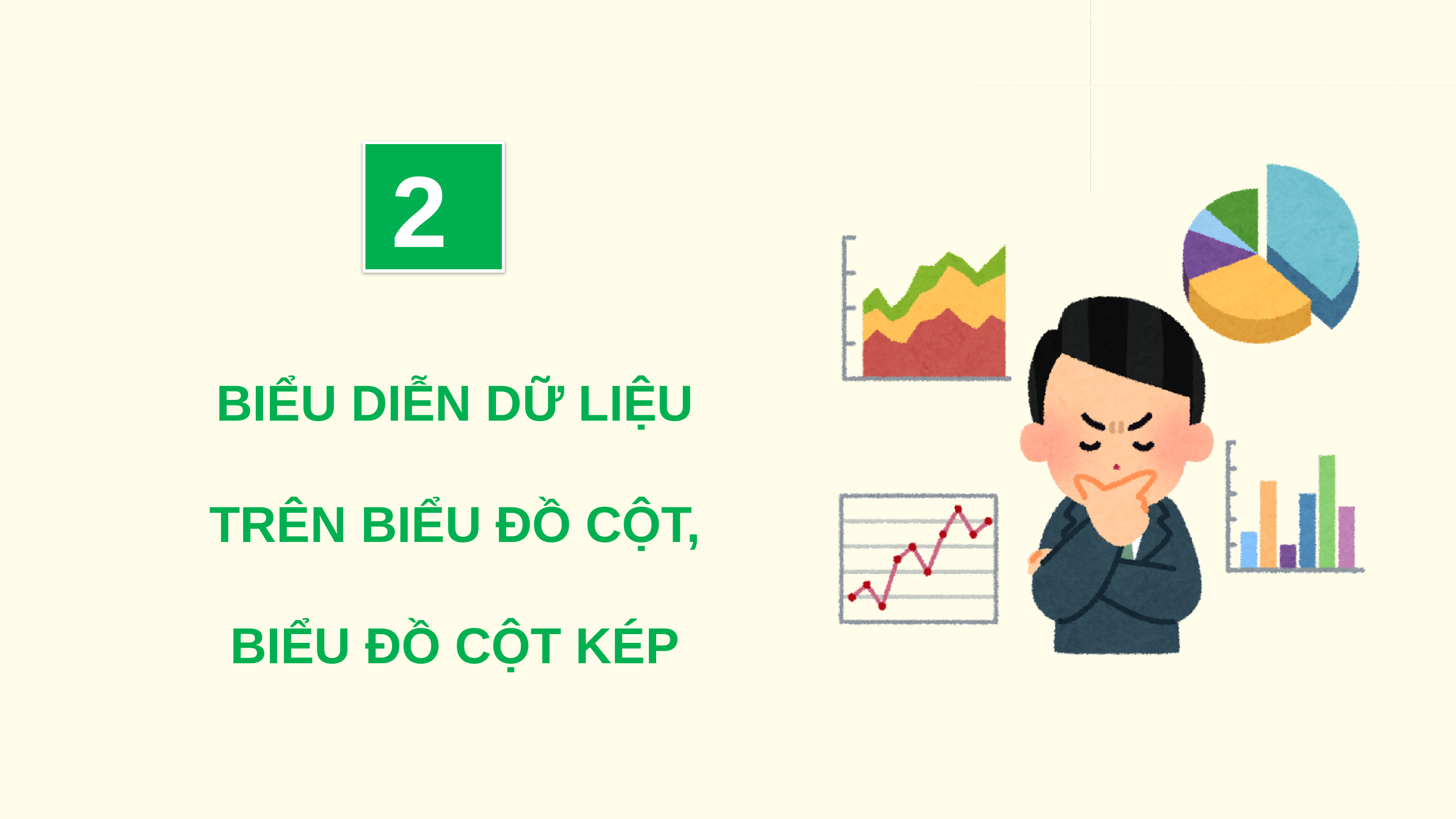

2

BIỂU DIỄN DỮ LIỆU TRÊN BIỂU ĐỒ CỘT, BIỂU ĐỒ CỘT KÉP